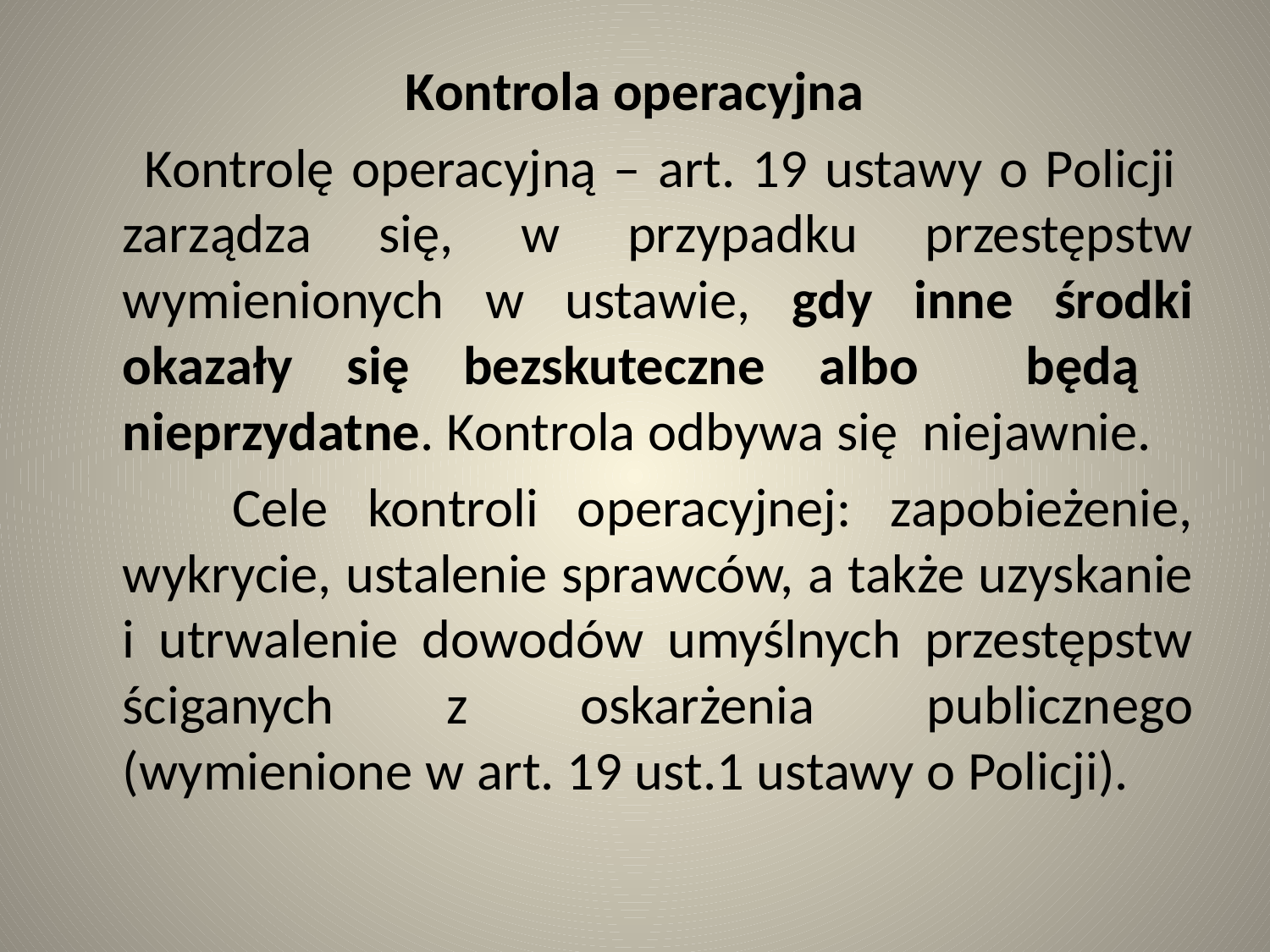

Kontrola operacyjna
    Kontrolę operacyjną – art. 19 ustawy o Policji  zarządza się, w przypadku przestępstw wymienionych w ustawie, gdy inne środki okazały się bezskuteczne albo  będą  nieprzydatne. Kontrola odbywa się  niejawnie.
    Cele kontroli operacyjnej: zapobieżenie, wykrycie, ustalenie sprawców, a także uzyskanie i utrwalenie dowodów umyślnych przestępstw ściganych z oskarżenia publicznego (wymienione w art. 19 ust.1 ustawy o Policji).